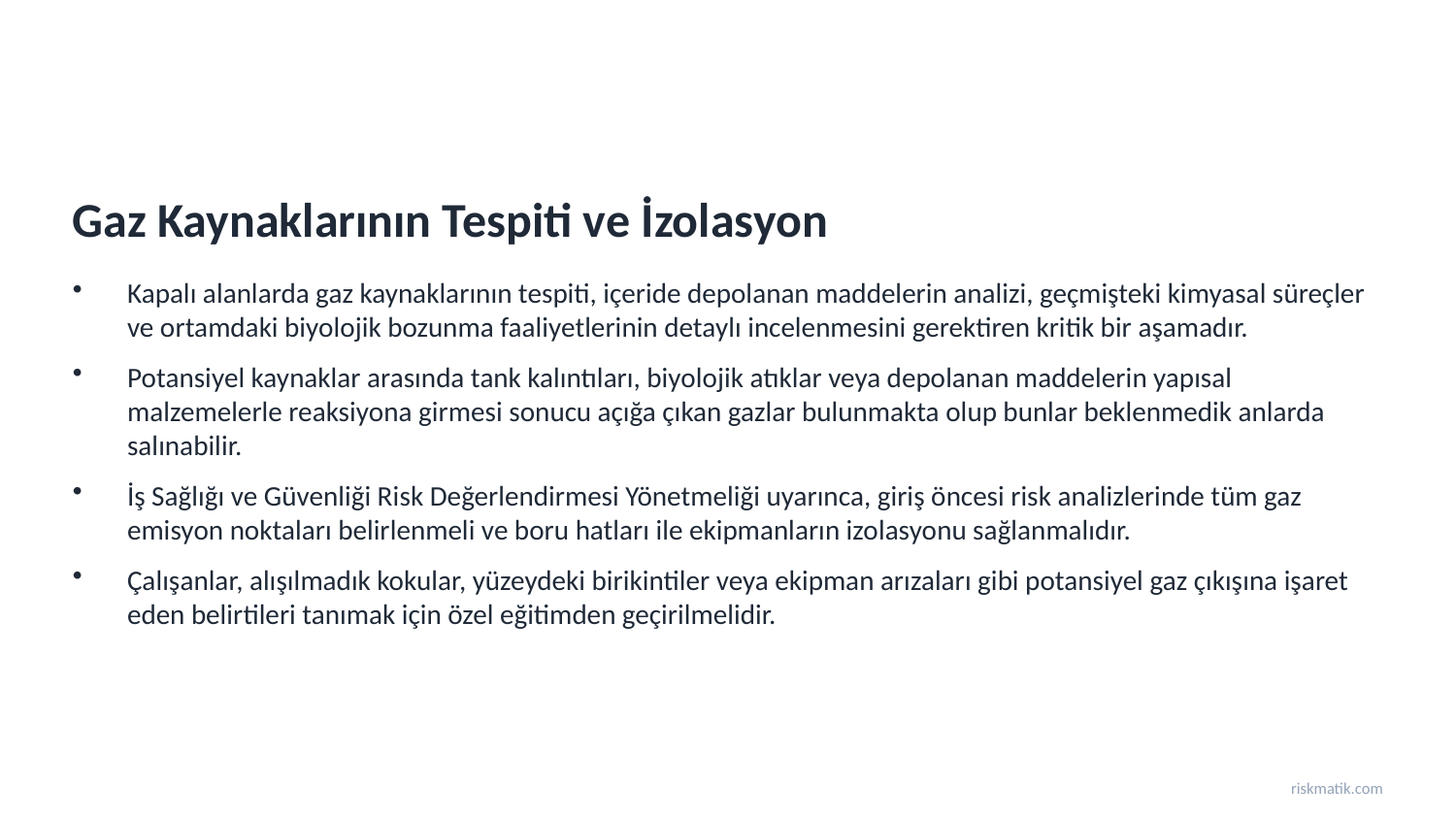

Gaz Kaynaklarının Tespiti ve İzolasyon
Kapalı alanlarda gaz kaynaklarının tespiti, içeride depolanan maddelerin analizi, geçmişteki kimyasal süreçler ve ortamdaki biyolojik bozunma faaliyetlerinin detaylı incelenmesini gerektiren kritik bir aşamadır.
Potansiyel kaynaklar arasında tank kalıntıları, biyolojik atıklar veya depolanan maddelerin yapısal malzemelerle reaksiyona girmesi sonucu açığa çıkan gazlar bulunmakta olup bunlar beklenmedik anlarda salınabilir.
İş Sağlığı ve Güvenliği Risk Değerlendirmesi Yönetmeliği uyarınca, giriş öncesi risk analizlerinde tüm gaz emisyon noktaları belirlenmeli ve boru hatları ile ekipmanların izolasyonu sağlanmalıdır.
Çalışanlar, alışılmadık kokular, yüzeydeki birikintiler veya ekipman arızaları gibi potansiyel gaz çıkışına işaret eden belirtileri tanımak için özel eğitimden geçirilmelidir.
riskmatik.com